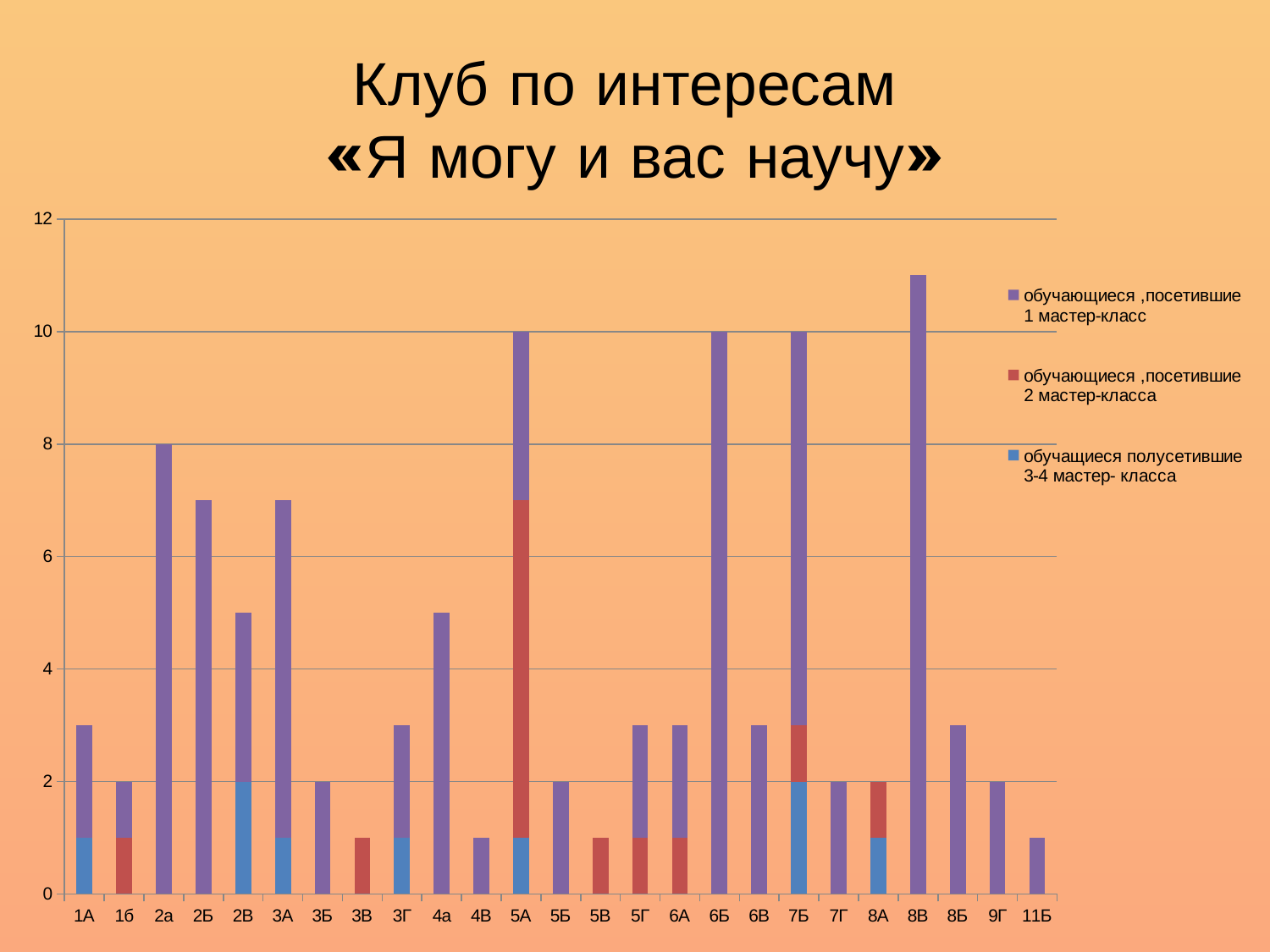

# Клуб по интересам «Я могу и вас научу»

[unsupported chart]